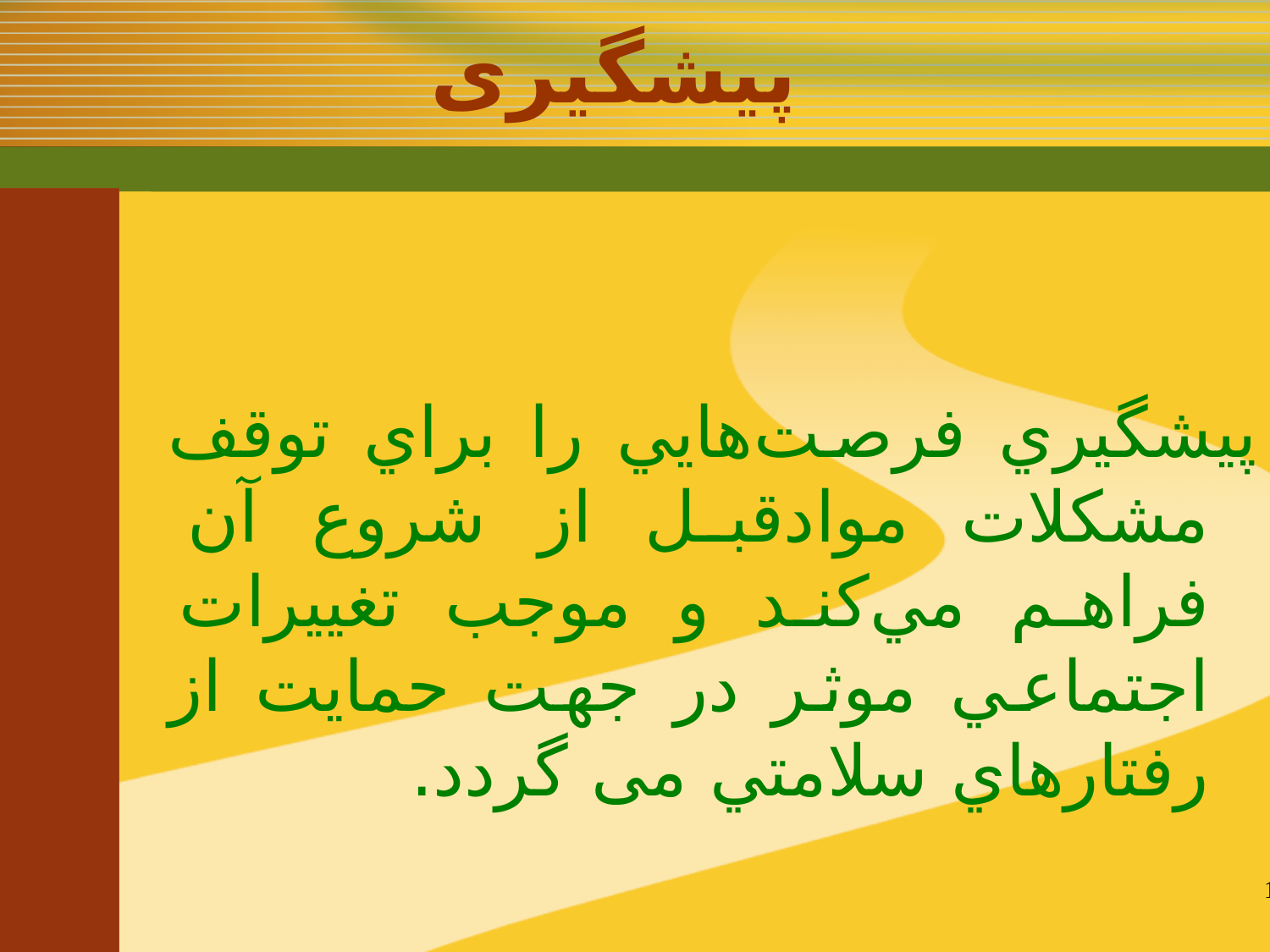

# پیشگیری
	پيشگيري فرصت‌هايي را براي توقف مشكلات موادقبل از شروع آن فراهم مي‌كند و موجب تغیيرات اجتماعي موثر در جهت حمايت از رفتارهاي سلامتي می گردد.

13